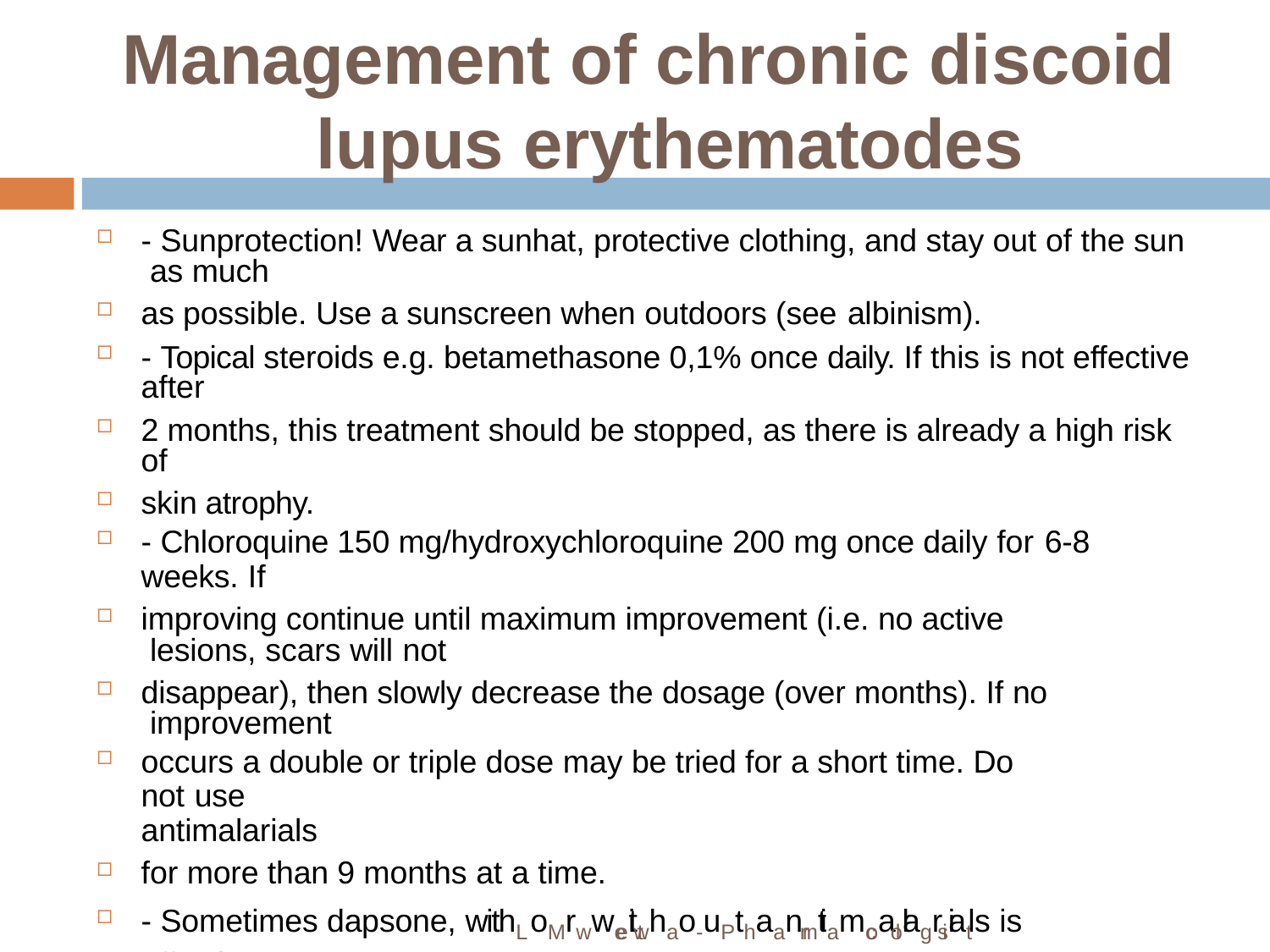

# Management of chronic discoid  lupus erythematodes
- Sunprotection! Wear a sunhat, protective clothing, and stay out of the sun  as much
as possible. Use a sunscreen when outdoors (see albinism).
- Topical steroids e.g. betamethasone 0,1% once daily. If this is not effective  after
2 months, this treatment should be stopped, as there is already a high risk  of
skin atrophy.
- Chloroquine 150 mg/hydroxychloroquine 200 mg once daily for 6-8
weeks. If
improving continue until maximum improvement (i.e. no active  lesions, scars will not
disappear), then slowly decrease the dosage (over months). If no  improvement
occurs a double or triple dose may be tried for a short time. Do not use
antimalarials
for more than 9 months at a time.
- Sometimes dapsone, withL oMrwweeittwhao-uPthaanrmtiamcoalolagrisiat ls is effective